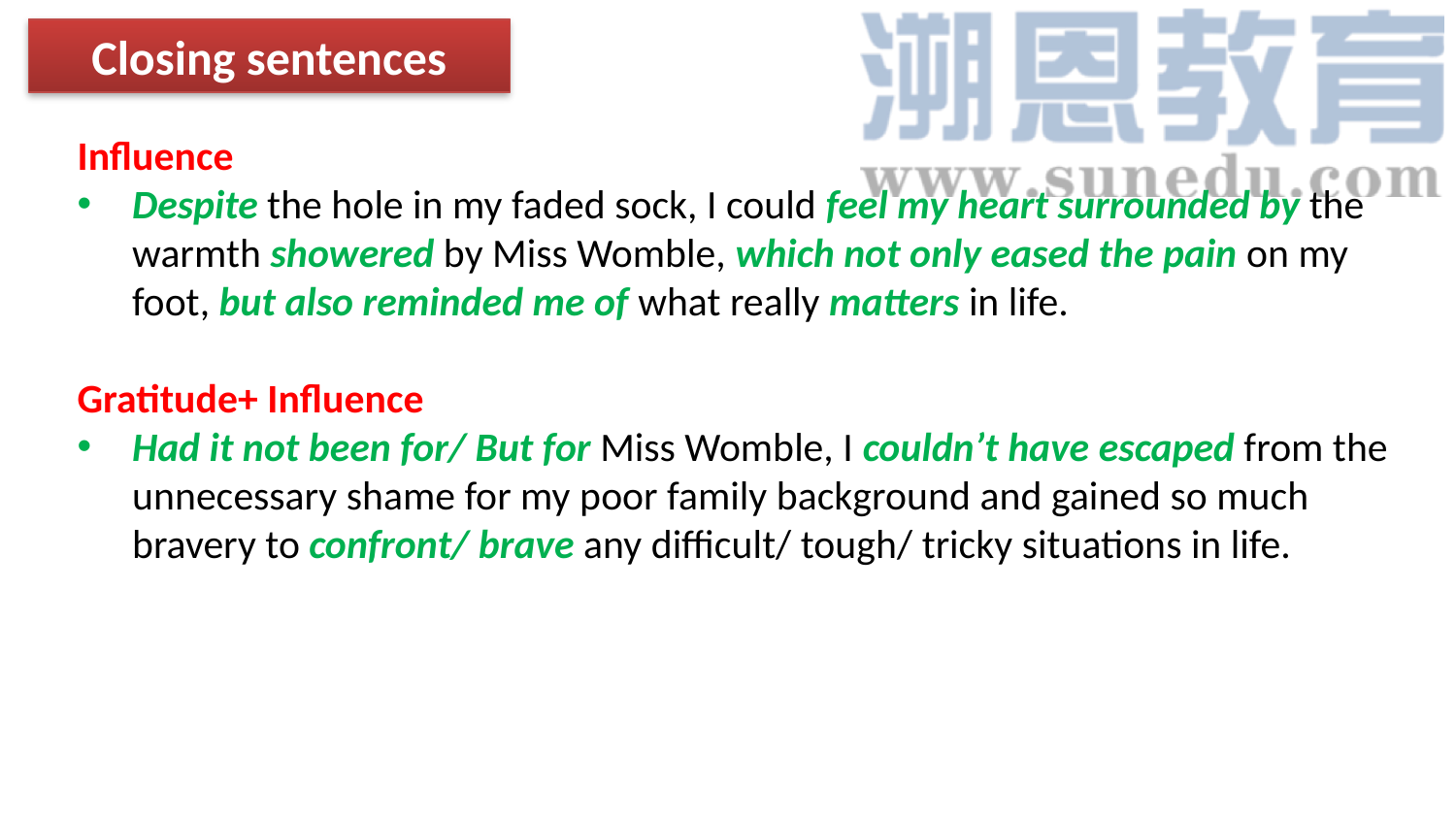

Closing sentences
Influence
Despite the hole in my faded sock, I could feel my heart surrounded by the warmth showered by Miss Womble, which not only eased the pain on my foot, but also reminded me of what really matters in life.

Gratitude+ Influence
Had it not been for/ But for Miss Womble, I couldn’t have escaped from the unnecessary shame for my poor family background and gained so much bravery to confront/ brave any difficult/ tough/ tricky situations in life.